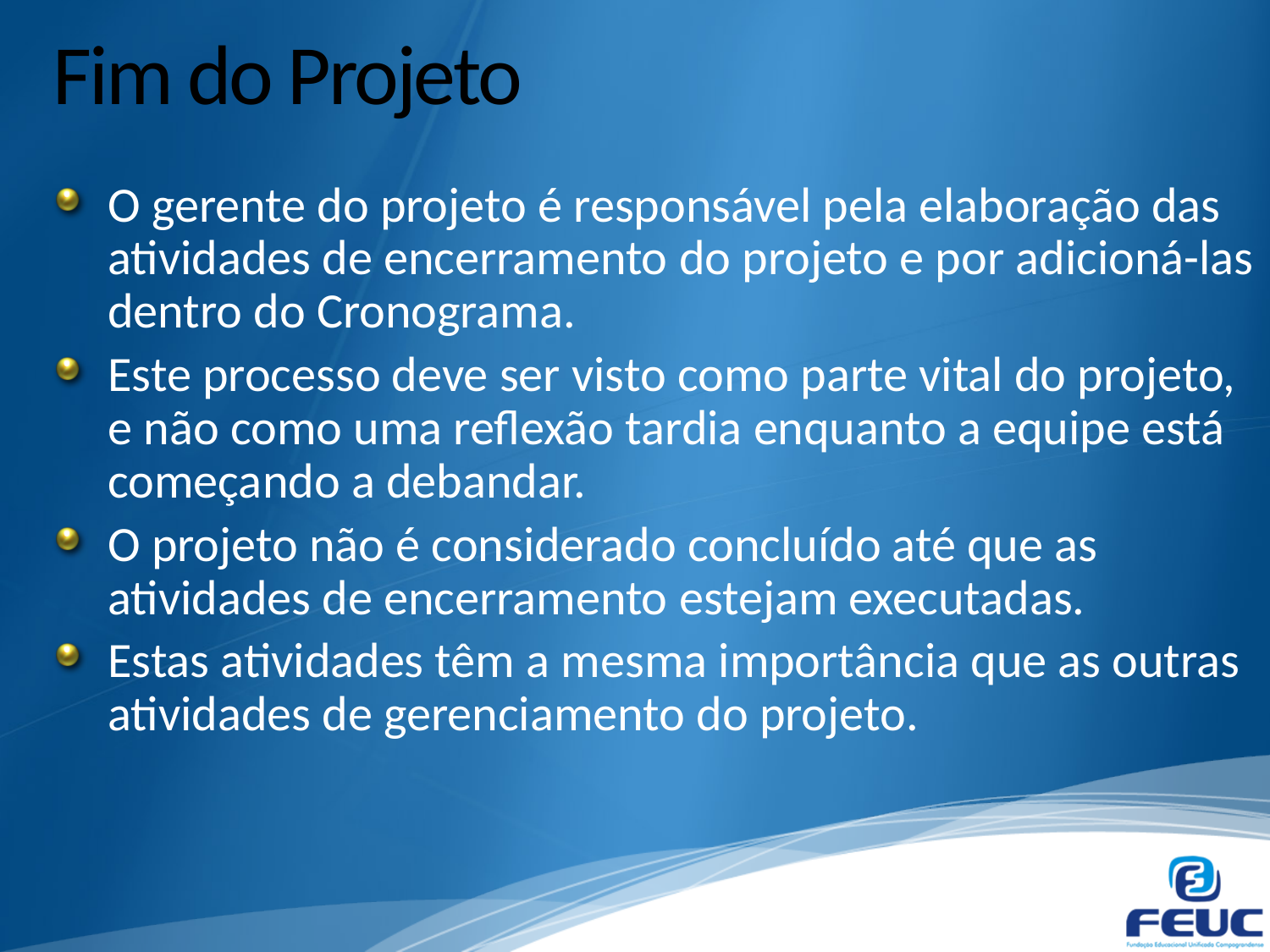

# Fim do Projeto
O gerente do projeto é responsável pela elaboração das atividades de encerramento do projeto e por adicioná-las dentro do Cronograma.
Este processo deve ser visto como parte vital do projeto, e não como uma reflexão tardia enquanto a equipe está começando a debandar.
O projeto não é considerado concluído até que as atividades de encerramento estejam executadas.
Estas atividades têm a mesma importância que as outras atividades de gerenciamento do projeto.